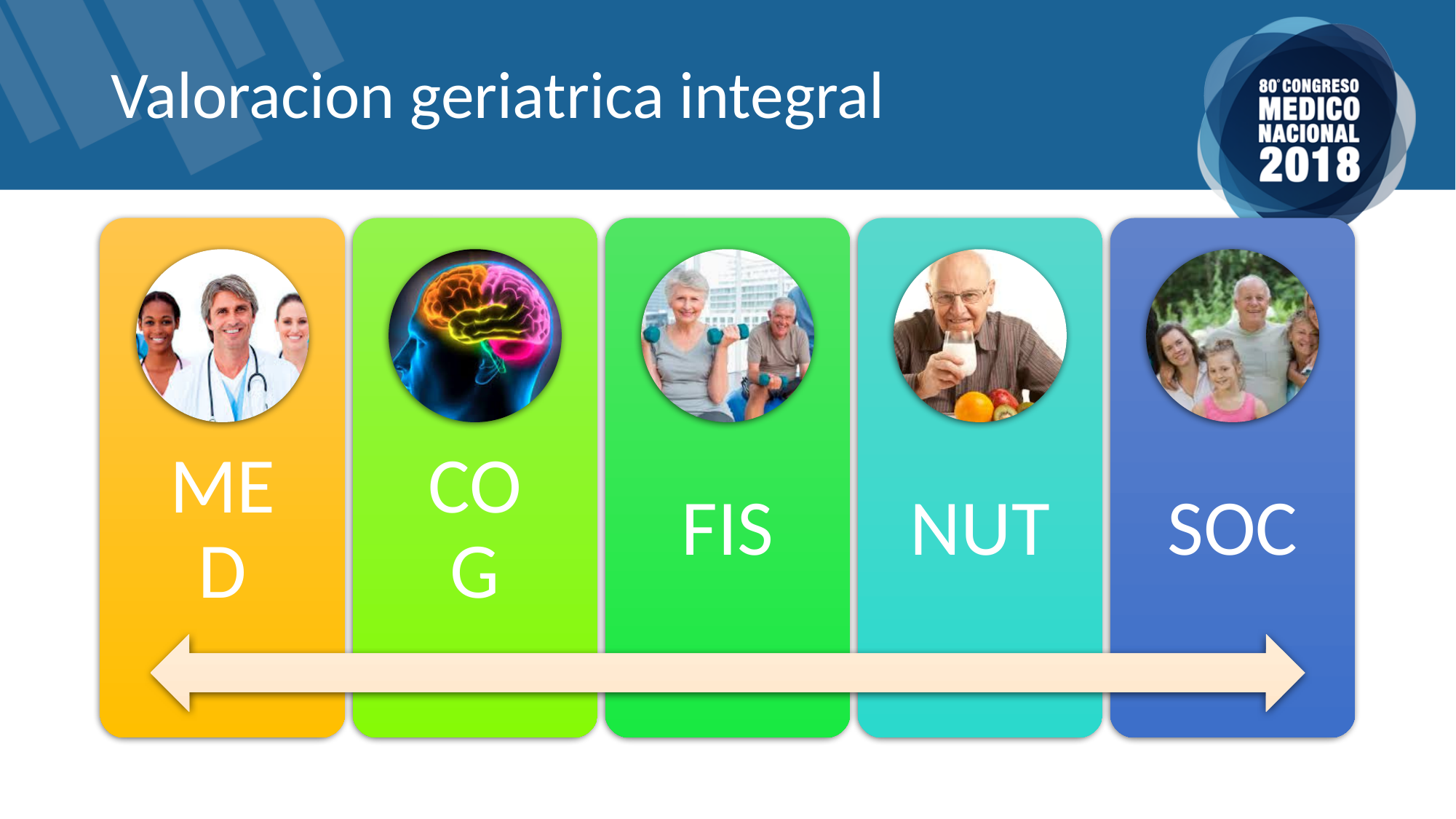

# Valoracion geriatrica integral
MED
COG
FIS
NUT
SOC